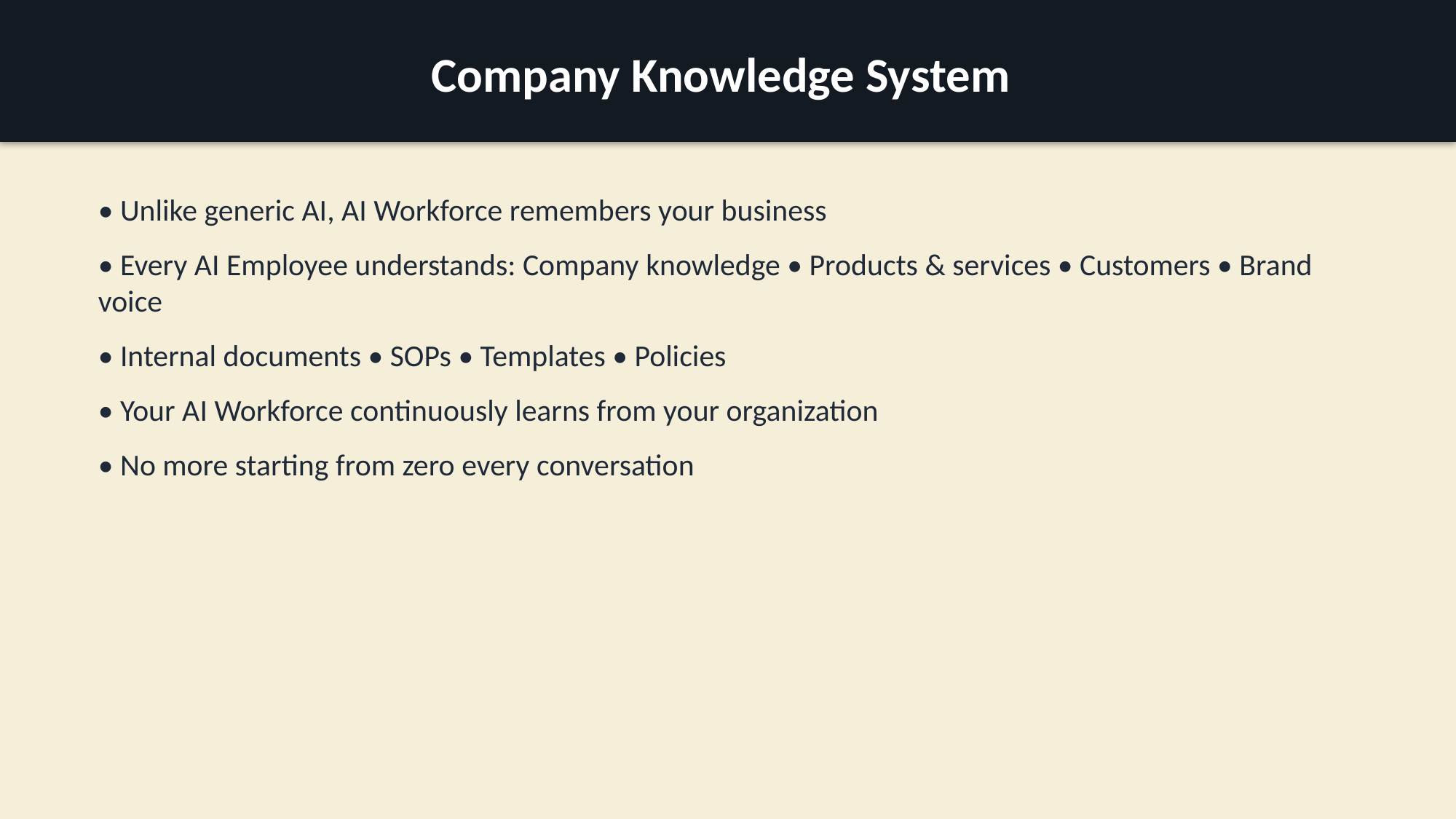

Company Knowledge System
• Unlike generic AI, AI Workforce remembers your business
• Every AI Employee understands: Company knowledge • Products & services • Customers • Brand voice
• Internal documents • SOPs • Templates • Policies
• Your AI Workforce continuously learns from your organization
• No more starting from zero every conversation